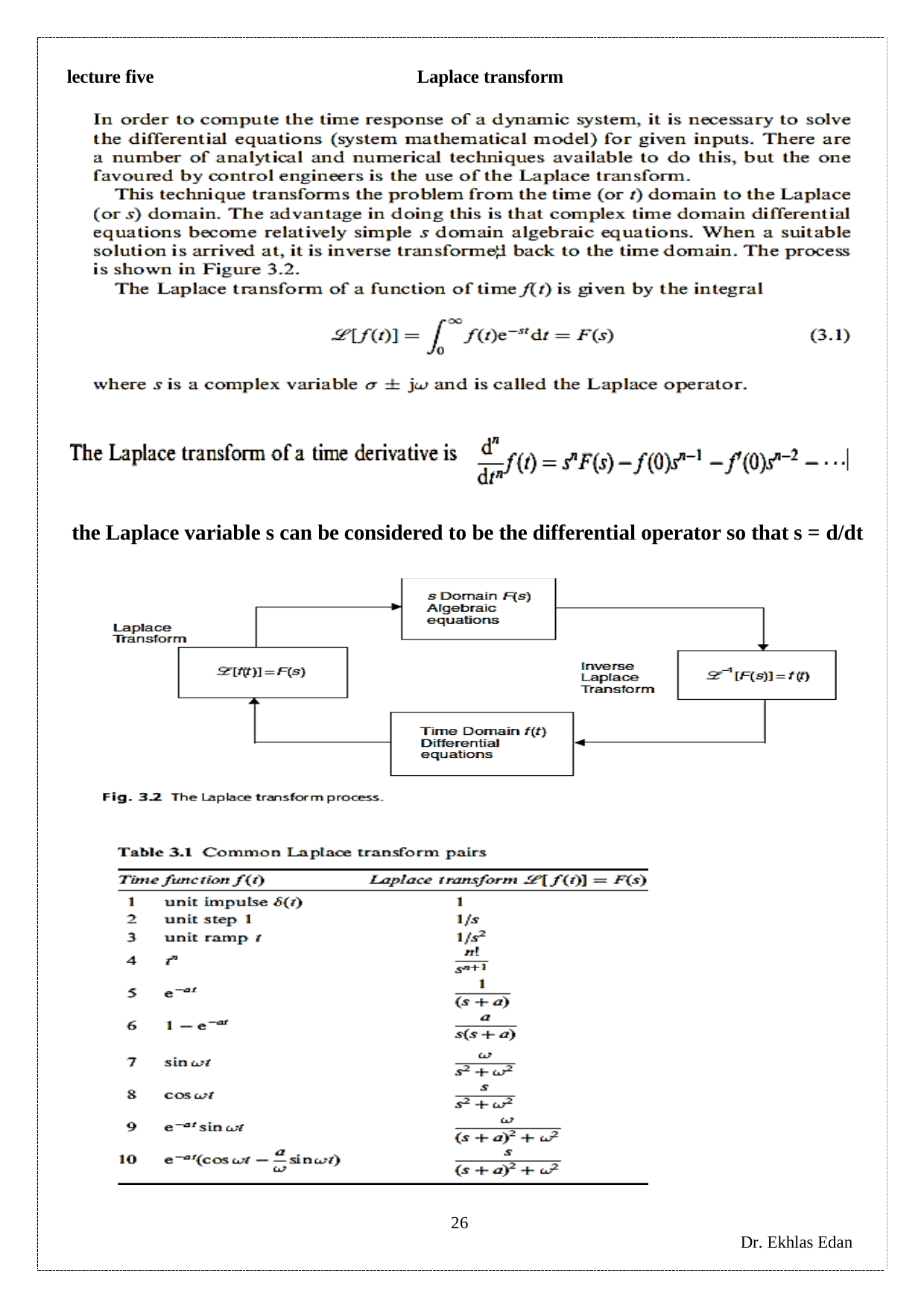

lecture five
Laplace transform

the Laplace variable s can be considered to be the differential operator so that s = d/dt

26
Dr. Ekhlas Edan